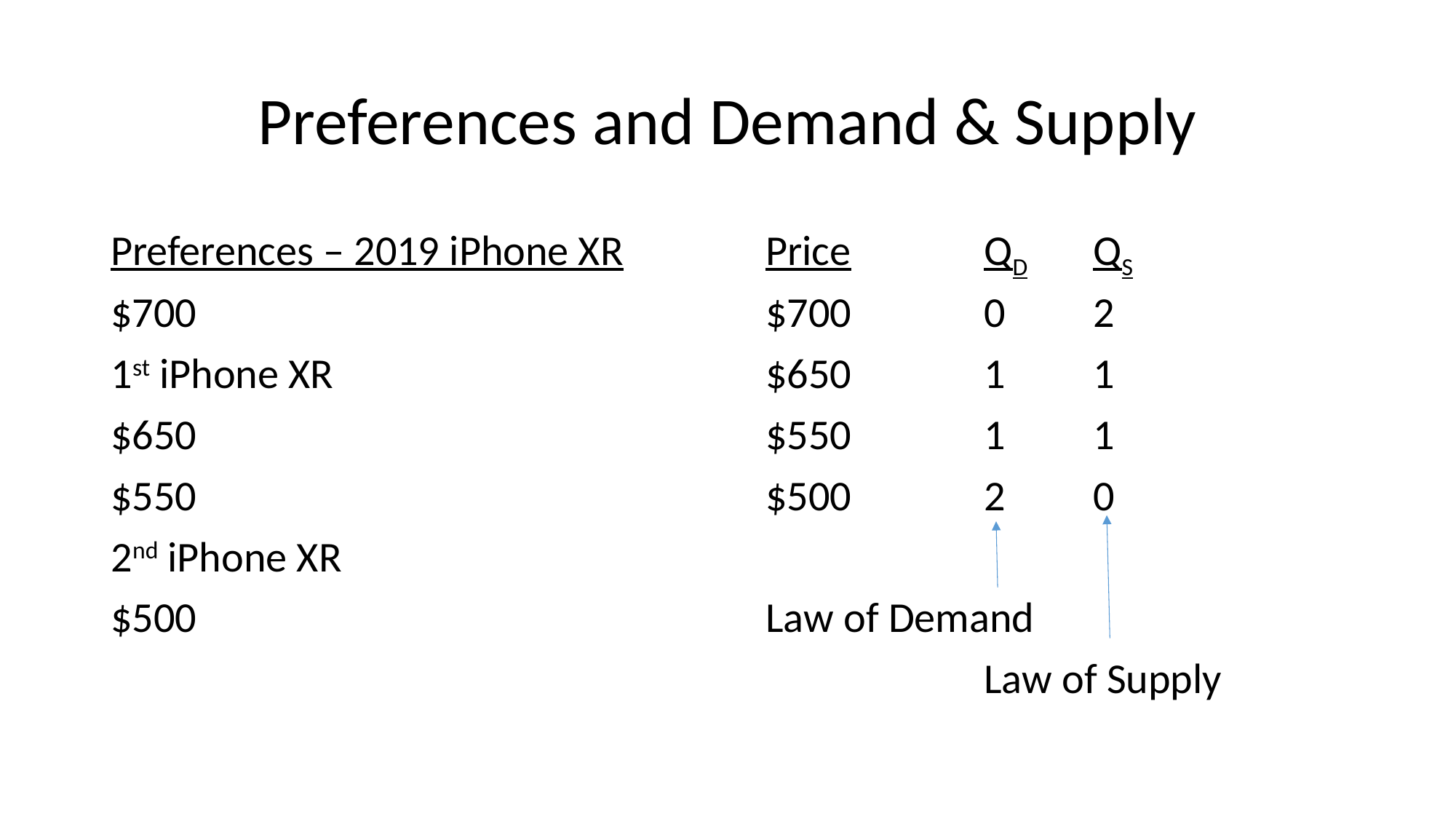

# Preferences and Demand & Supply
Preferences – 2019 iPhone XR		Price		QD	QS
$700						$700		0	2
1st iPhone XR				$650		1	1
$650						$550		1	1
$550						$500		2	0
2nd iPhone XR
$500					  	Law of Demand
								Law of Supply